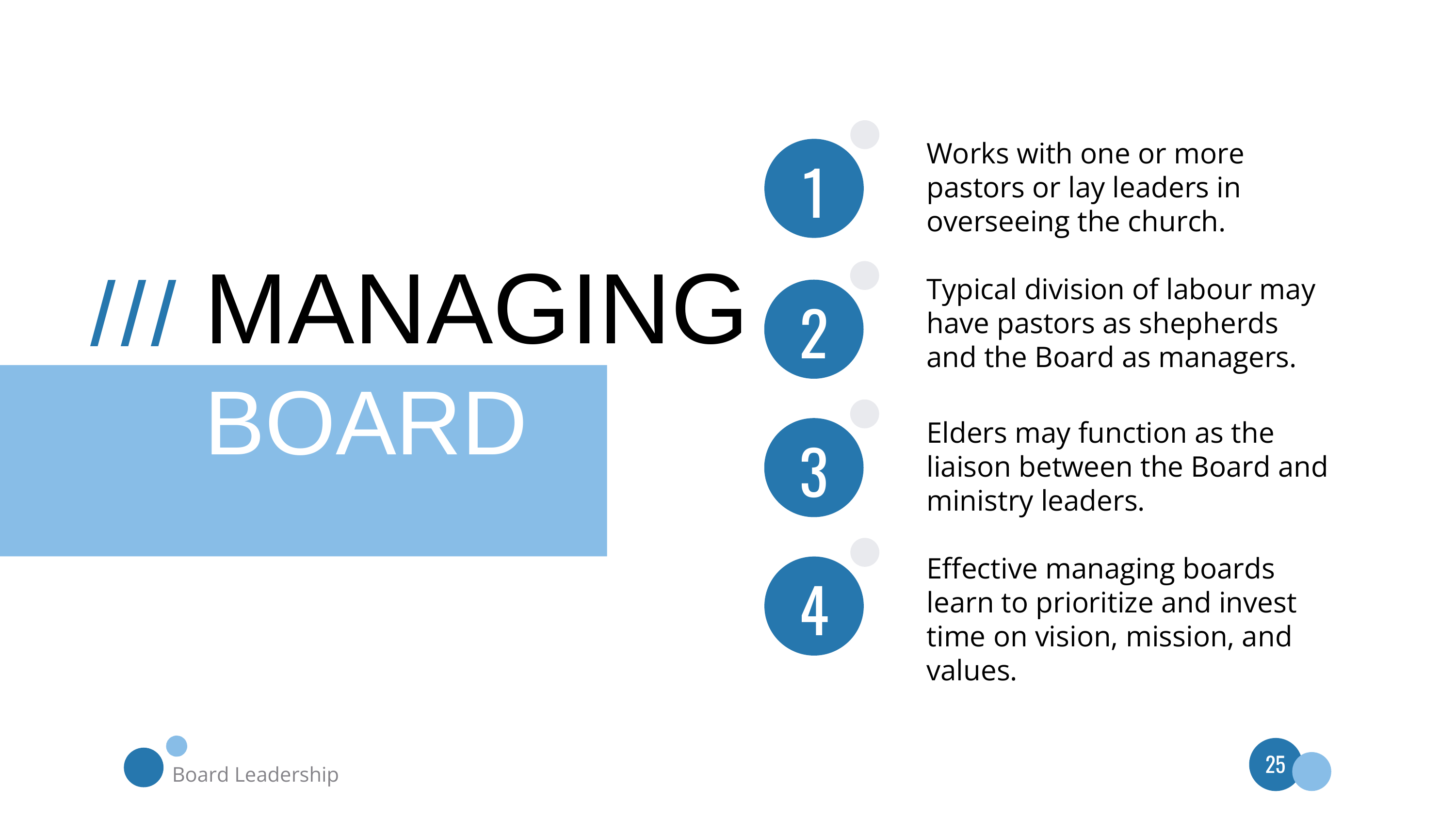

Works with one or more pastors or lay leaders in overseeing the church.

1
MANAGING
BOARD
///

Typical division of labour may have pastors as shepherds and the Board as managers.

2

Elders may function as the liaison between the Board and ministry leaders.

3

Effective managing boards learn to prioritize and invest time on vision, mission, and values.

4